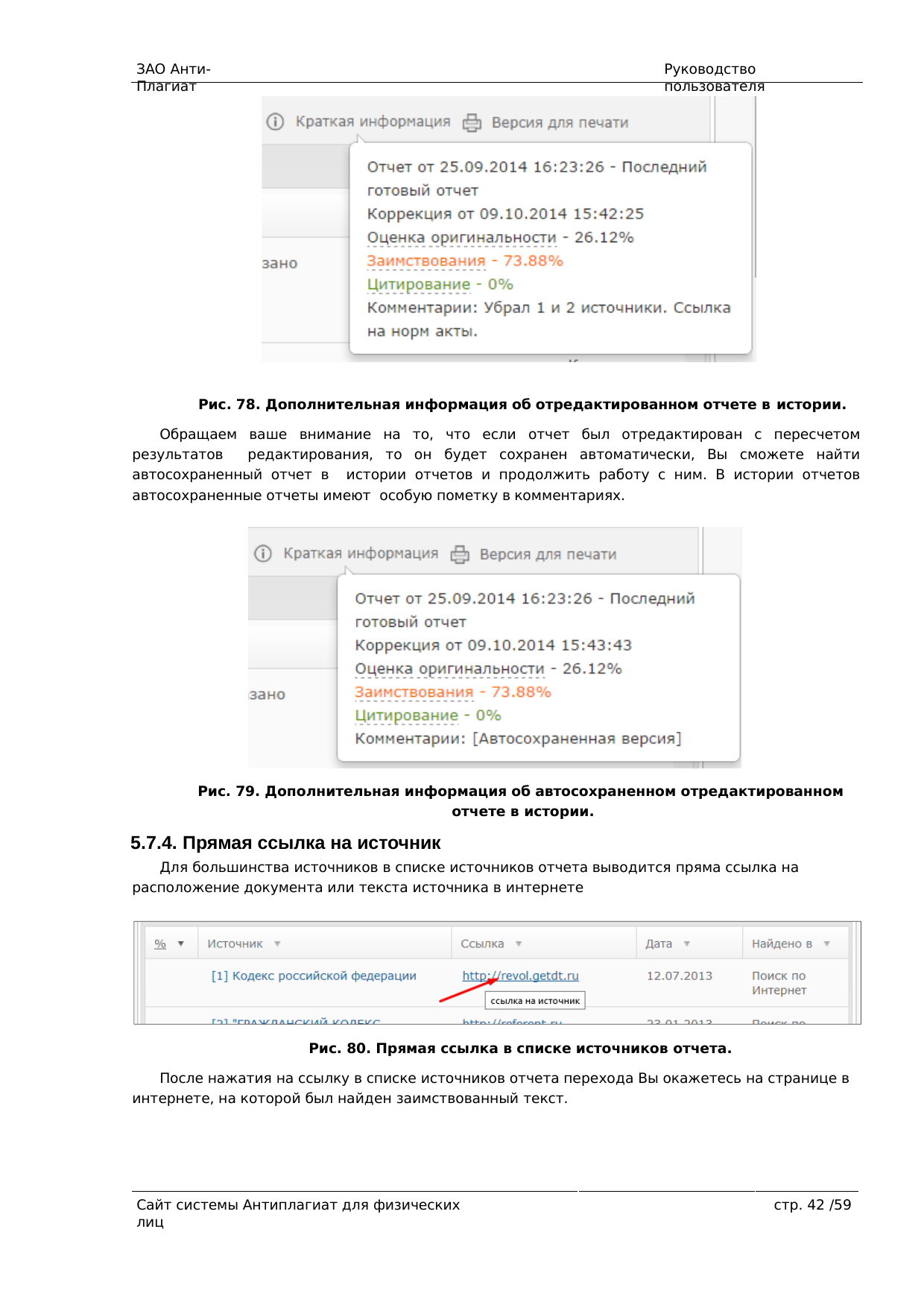

ЗАО Анти-Плагиат
Руководство пользователя

Рис. 78. Дополнительная информация об отредактированном отчете в истории.
Обращаем ваше внимание на то, что если отчет был отредактирован с пересчетом результатов  редактирования, то он будет сохранен автоматически, Вы сможете найти автосохраненный отчет в  истории отчетов и продолжить работу с ним. В истории отчетов автосохраненные отчеты имеют  особую пометку в комментариях.

Рис. 79. Дополнительная информация об автосохраненном отредактированном  отчете в истории.
5.7.4. Прямая ссылка на источник
Для большинства источников в списке источников отчета выводится пряма ссылка на  расположение документа или текста источника в интернете

Рис. 80. Прямая ссылка в списке источников отчета.
После нажатия на ссылку в списке источников отчета перехода Вы окажетесь на странице в  интернете, на которой был найден заимствованный текст.

Сайт системы Антиплагиат для физических лиц
стр. 42 /59